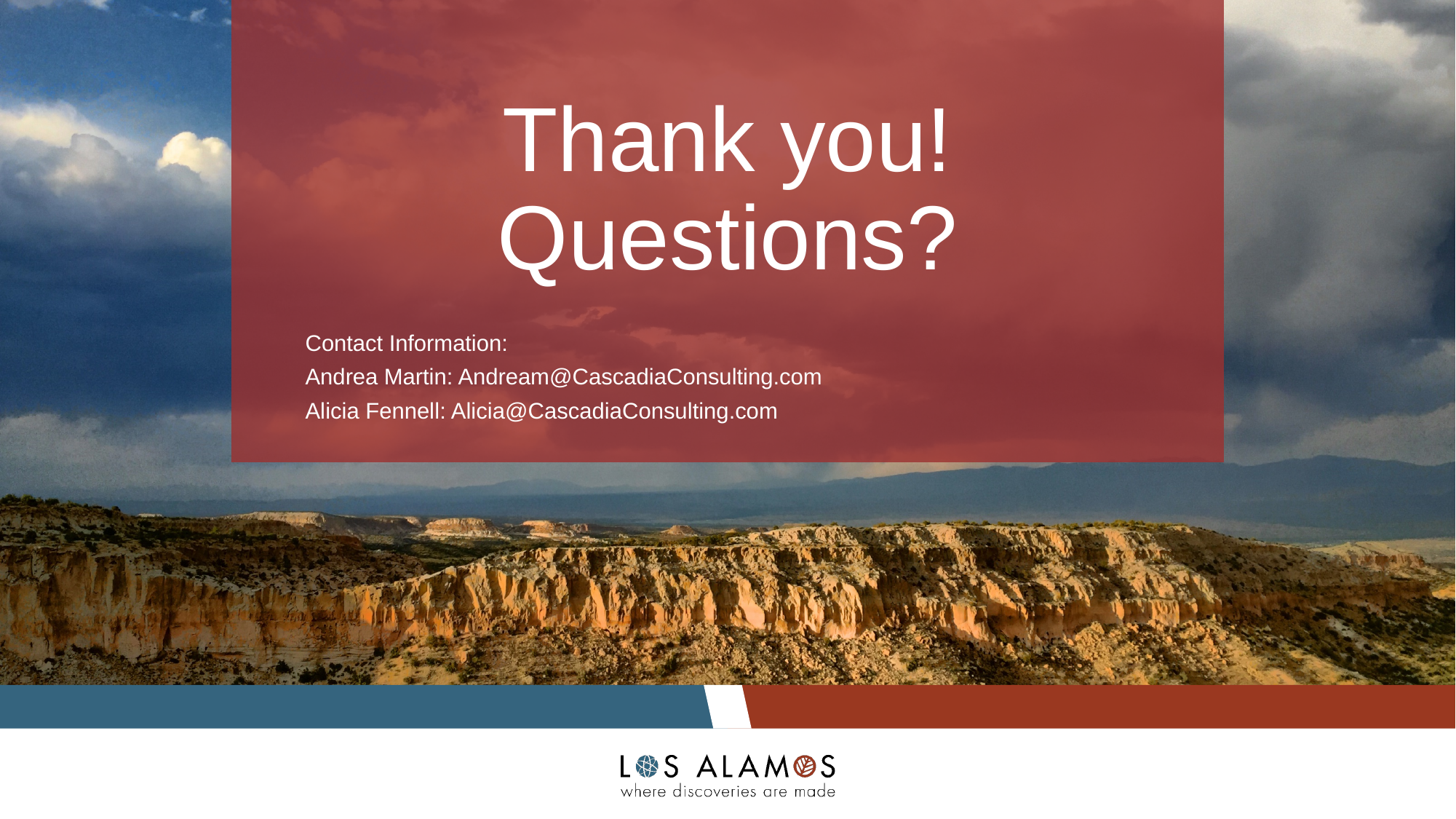

# Thank you! Questions?
Contact Information:
Andrea Martin: Andream@CascadiaConsulting.com
Alicia Fennell: Alicia@CascadiaConsulting.com